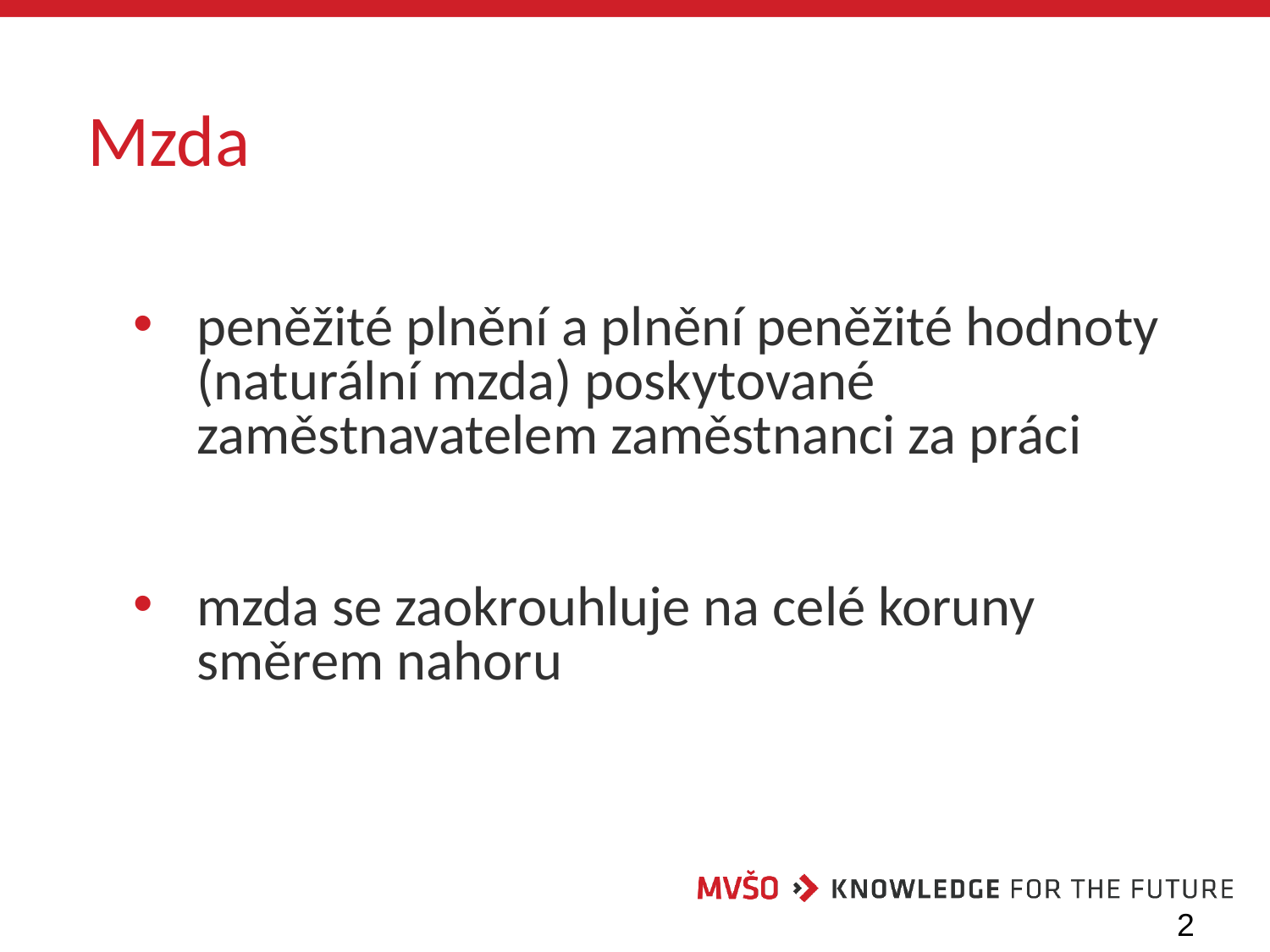

# Mzda
peněžité plnění a plnění peněžité hodnoty (naturální mzda) poskytované zaměstnavatelem zaměstnanci za práci

mzda se zaokrouhluje na celé koruny směrem nahoru
2